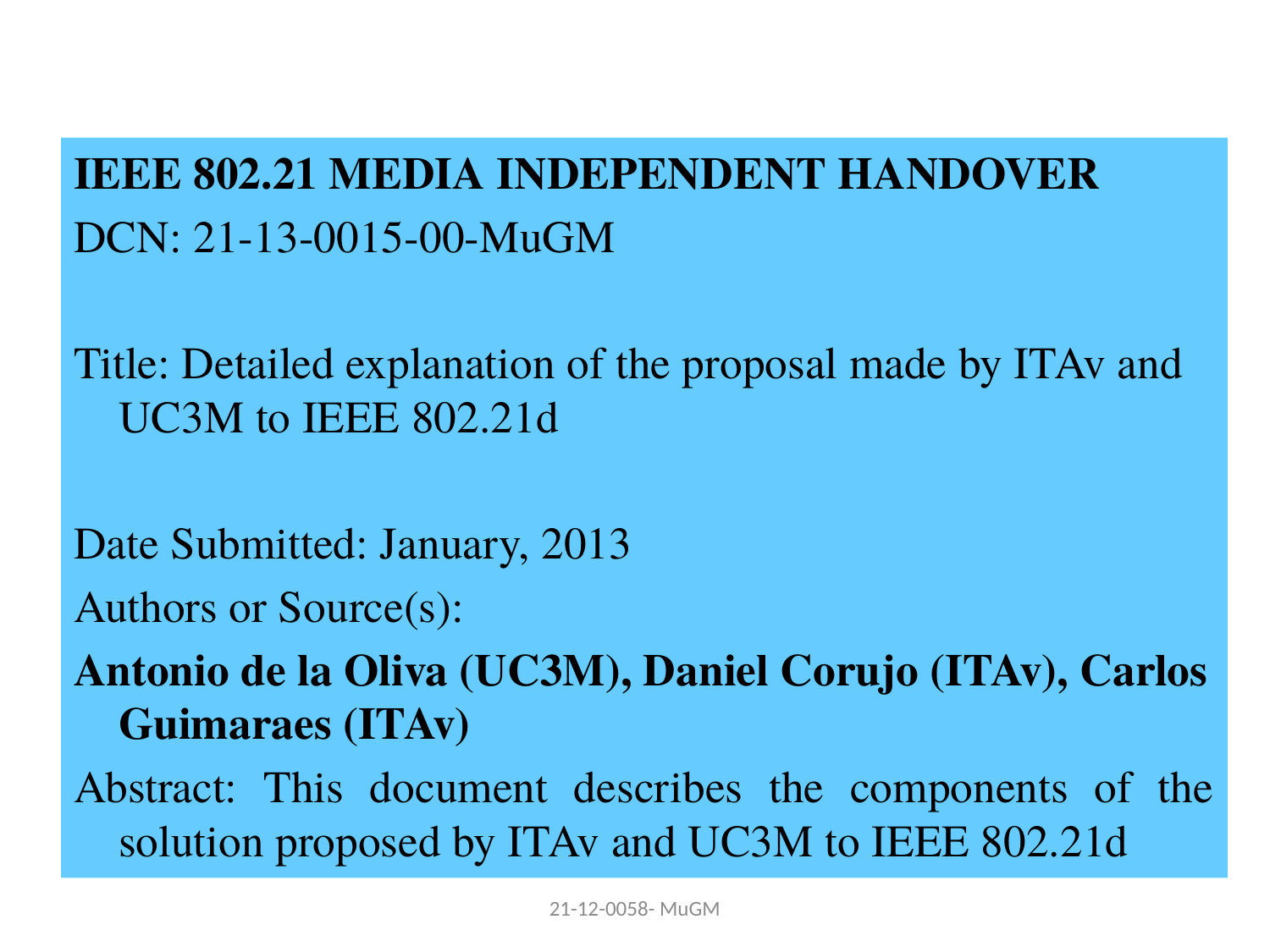

IEEE 802.21 MEDIA INDEPENDENT HANDOVER
DCN: 21-13-0015-00-MuGM

Title: Detailed explanation of the proposal made by ITAv and UC3M to IEEE 802.21d

Date Submitted: January, 2013
Authors or Source(s):
Antonio de la Oliva (UC3M), Daniel Corujo (ITAv), Carlos Guimaraes (ITAv)
Abstract: This document describes the components of the solution proposed by ITAv and UC3M to IEEE 802.21d
21-12-0058- MuGM